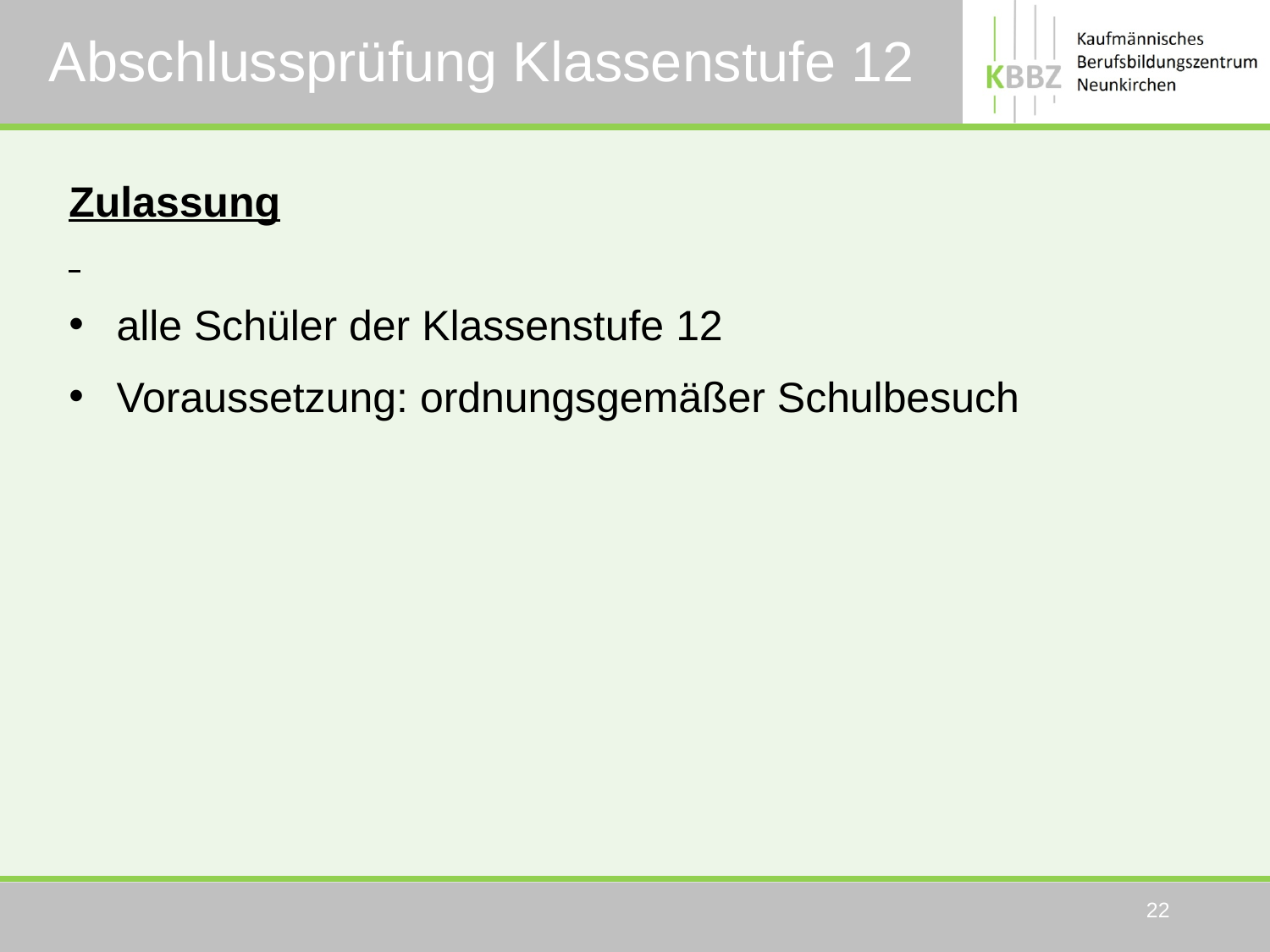

# Abschlussprüfung Klassenstufe 12
Zulassung

alle Schüler der Klassenstufe 12
Voraussetzung: ordnungsgemäßer Schulbesuch
22